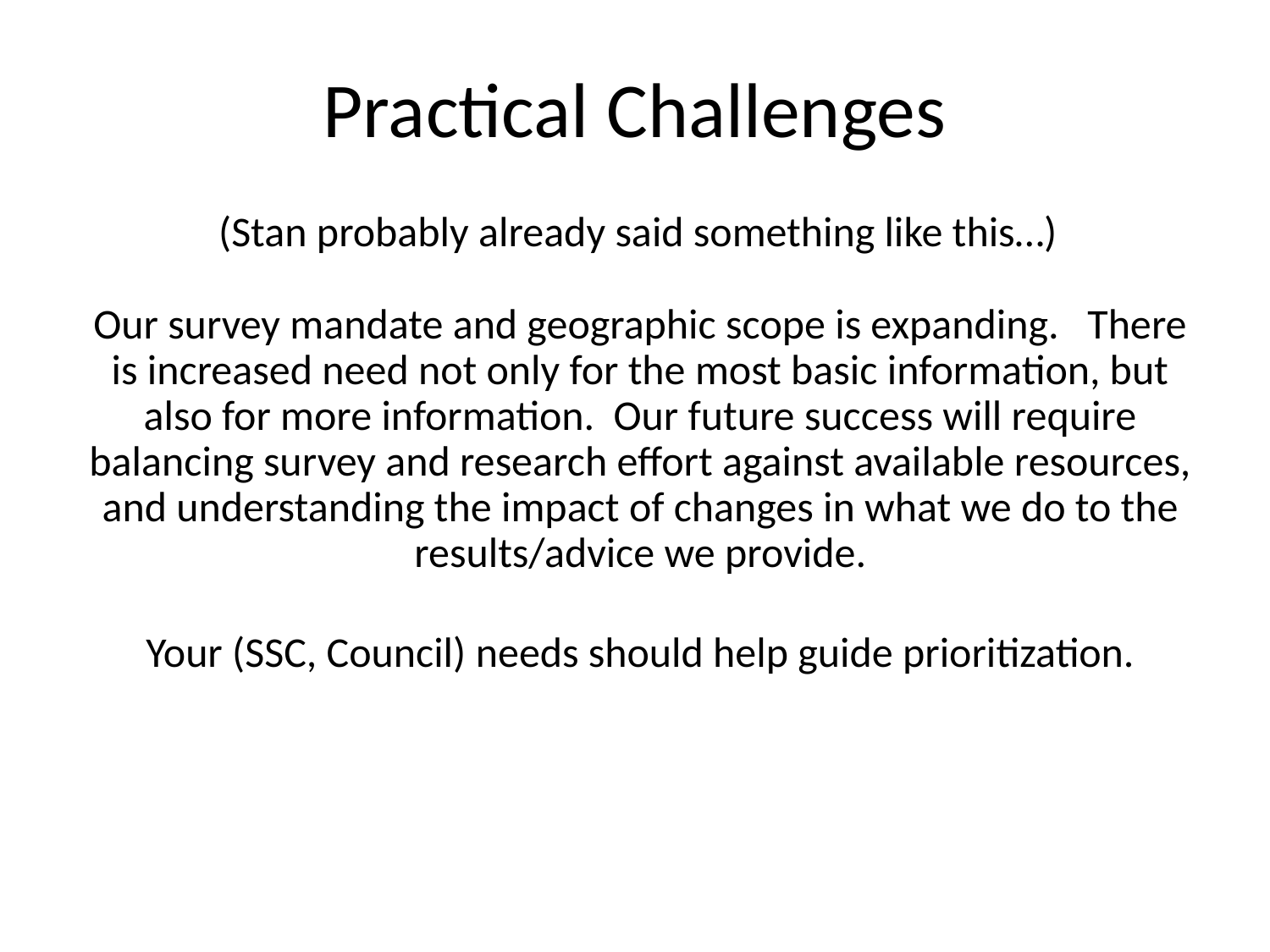

# Practical Challenges
(Stan probably already said something like this…)
Our survey mandate and geographic scope is expanding.   There is increased need not only for the most basic information, but also for more information.  Our future success will require balancing survey and research effort against available resources, and understanding the impact of changes in what we do to the results/advice we provide.
Your (SSC, Council) needs should help guide prioritization.